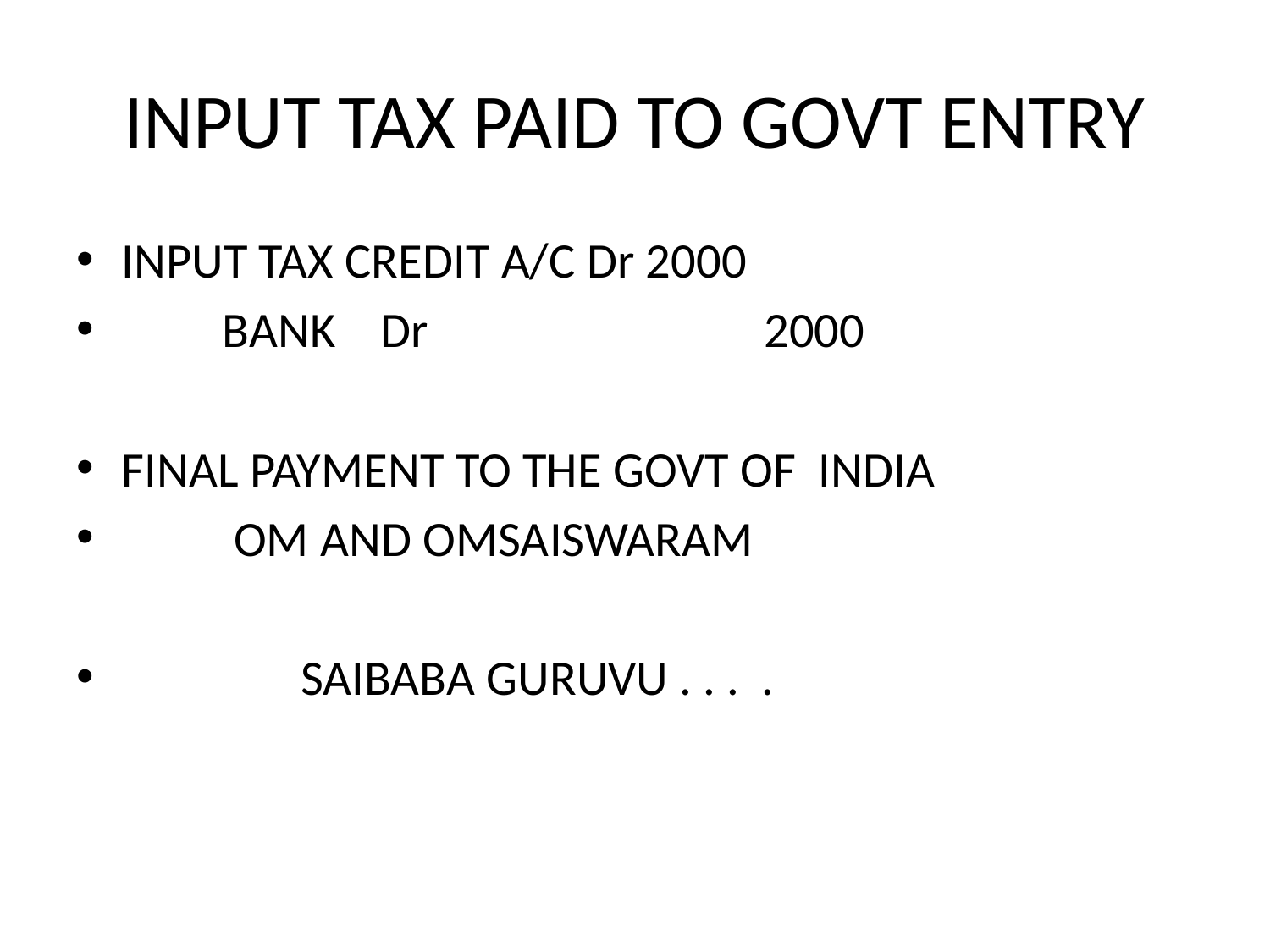

# INPUT TAX PAID TO GOVT ENTRY
INPUT TAX CREDIT A/C Dr 2000
         BANK    Dr                              2000

FINAL PAYMENT TO THE GOVT OF  INDIA
          OM AND OMSAISWARAM

                SAIBABA GURUVU . . .  .